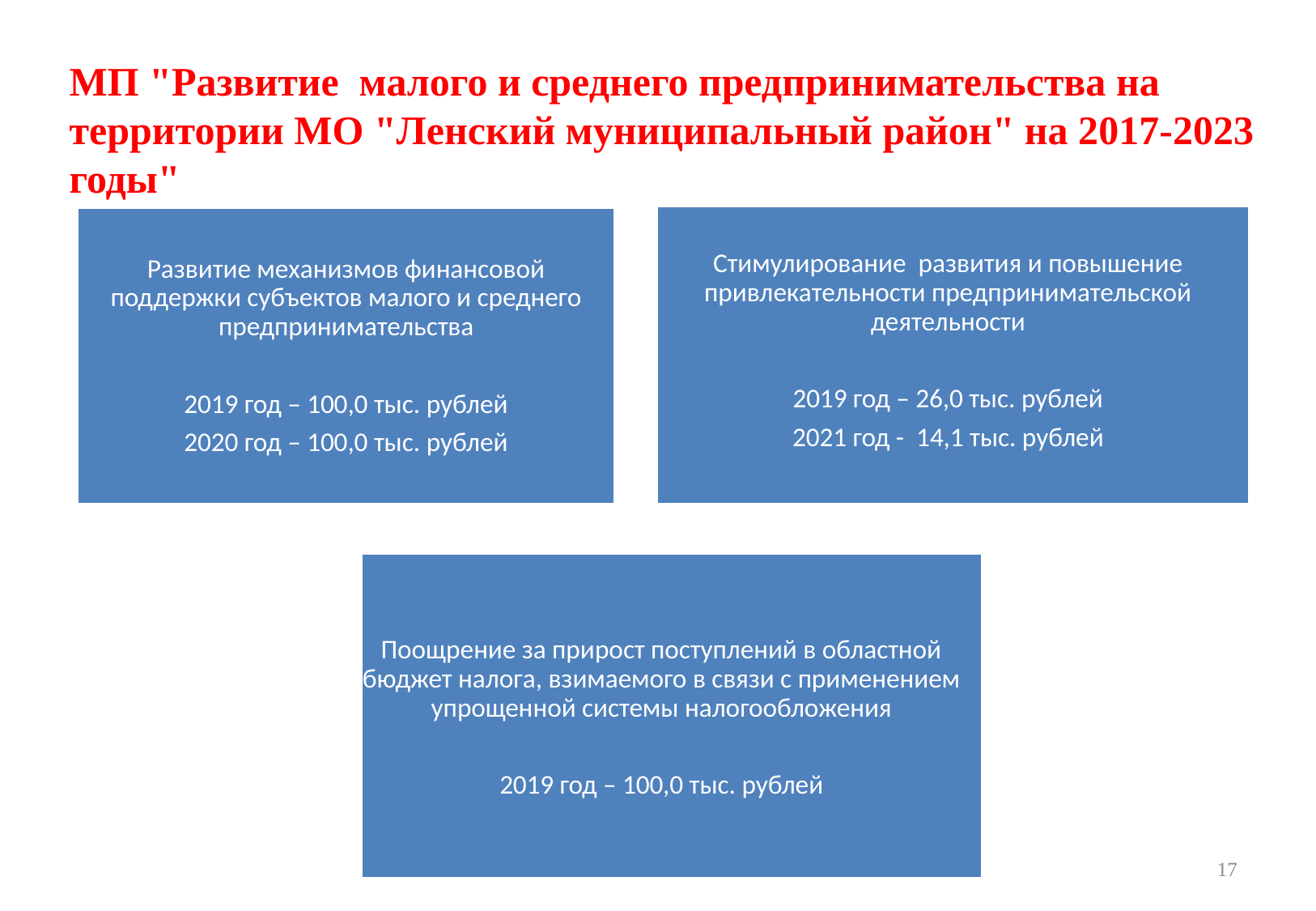

МП "Развитие  малого и среднего предпринимательства на территории МО "Ленский муниципальный район" на 2017-2023 годы"

Стимулирование  развития и повышение привлекательности предпринимательской деятельности

2019 год – 26,0 тыс. рублей
2021 год -  14,1 тыс. рублей

Развитие механизмов финансовой поддержки субъектов малого и среднего предпринимательства

2019 год – 100,0 тыс. рублей
2020 год – 100,0 тыс. рублей

Поощрение за прирост поступлений в областной бюджет налога, взимаемого в связи с применением упрощенной системы налогообложения

2019 год – 100,0 тыс. рублей

17